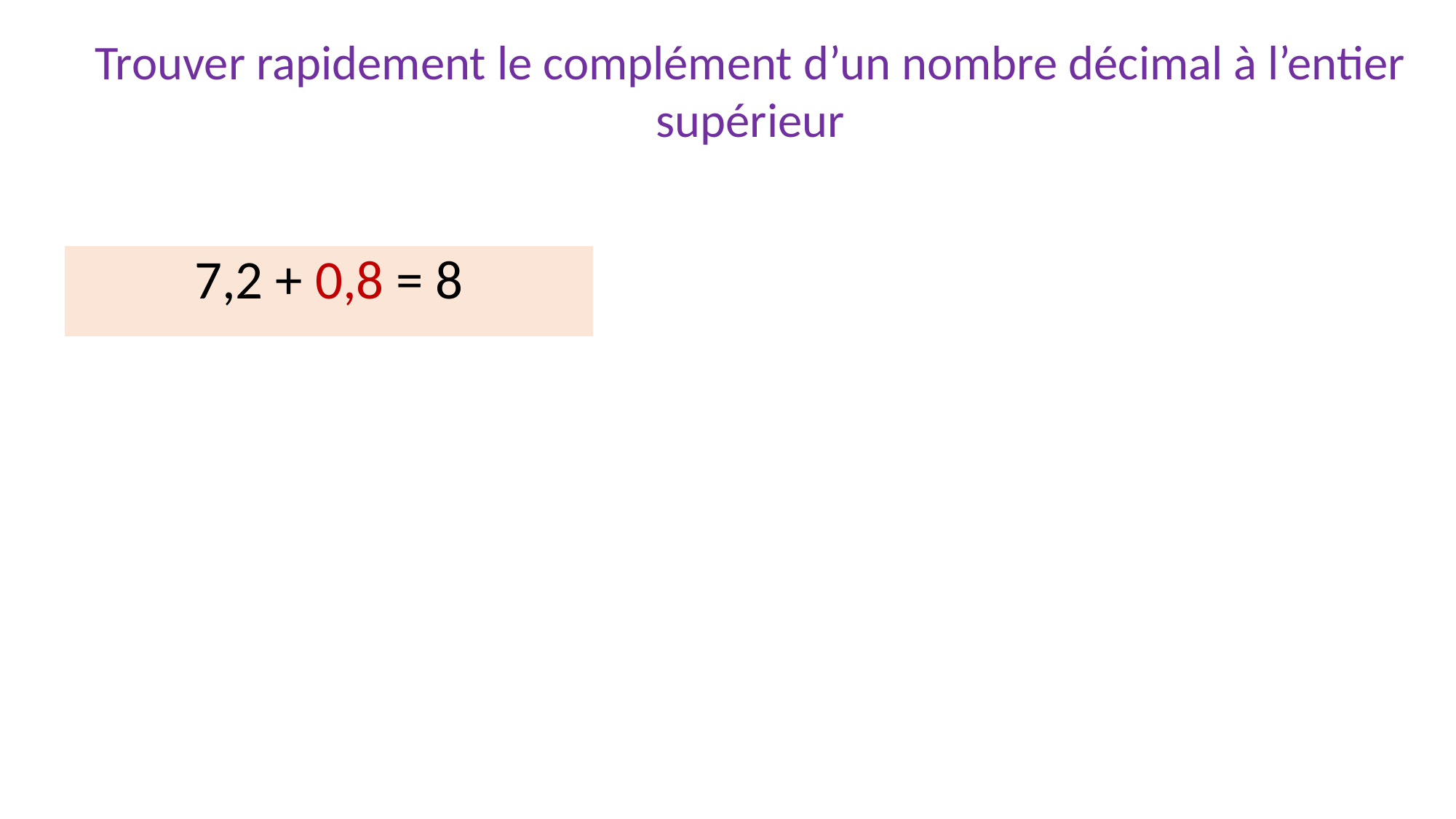

Trouver rapidement le complément d’un nombre décimal à l’entier supérieur

7,2 + 0,8 = 8